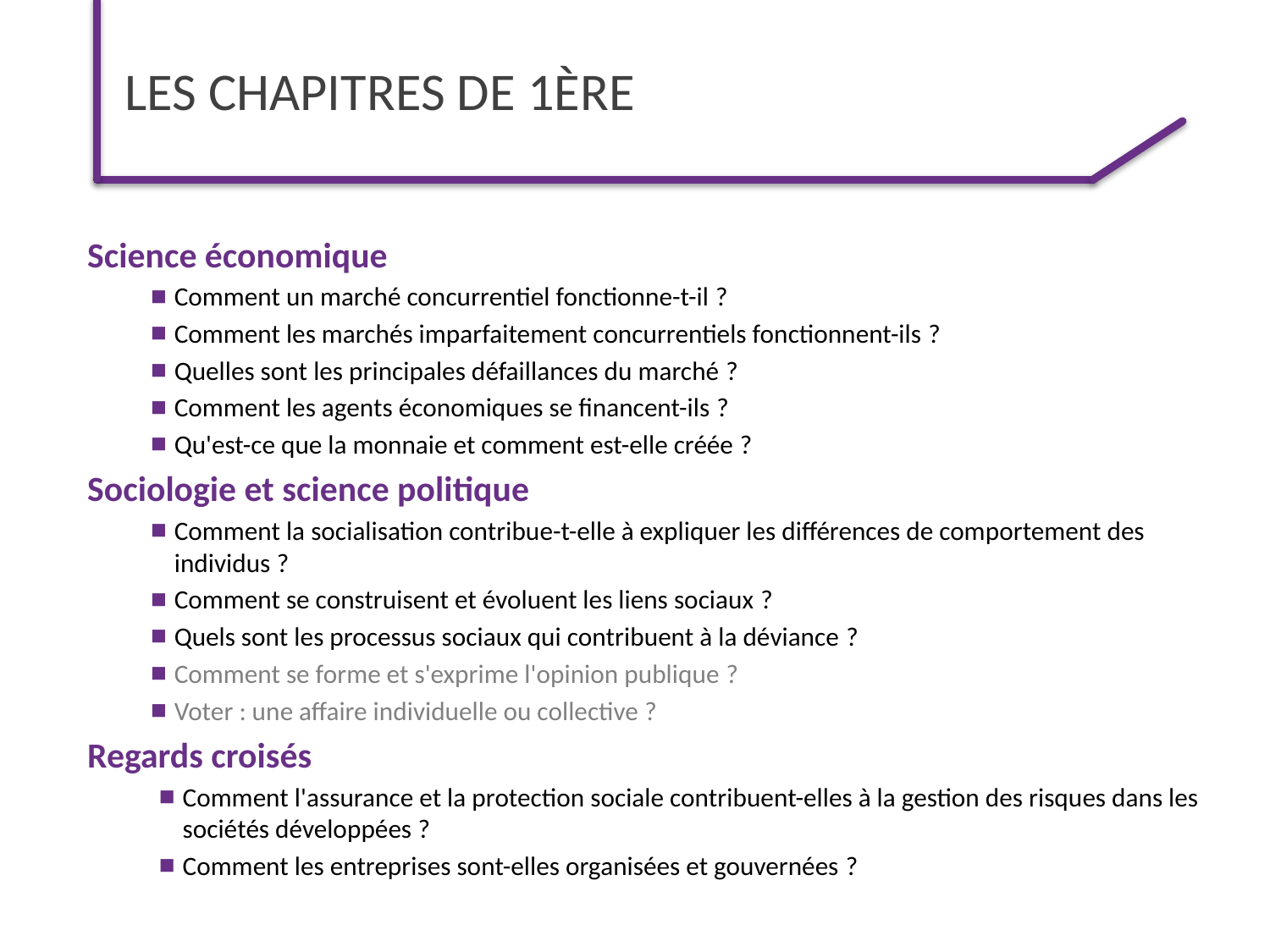

# Les chapitres de 1ère
Science économique
Comment un marché concurrentiel fonctionne-t-il ?
Comment les marchés imparfaitement concurrentiels fonctionnent-ils ?
Quelles sont les principales défaillances du marché ?
Comment les agents économiques se financent-ils ?
Qu'est-ce que la monnaie et comment est-elle créée ?
Sociologie et science politique
Comment la socialisation contribue-t-elle à expliquer les différences de comportement des individus ?
Comment se construisent et évoluent les liens sociaux ?
Quels sont les processus sociaux qui contribuent à la déviance ?
Comment se forme et s'exprime l'opinion publique ?
Voter : une affaire individuelle ou collective ?
Regards croisés
Comment l'assurance et la protection sociale contribuent-elles à la gestion des risques dans les sociétés développées ?
Comment les entreprises sont-elles organisées et gouvernées ?